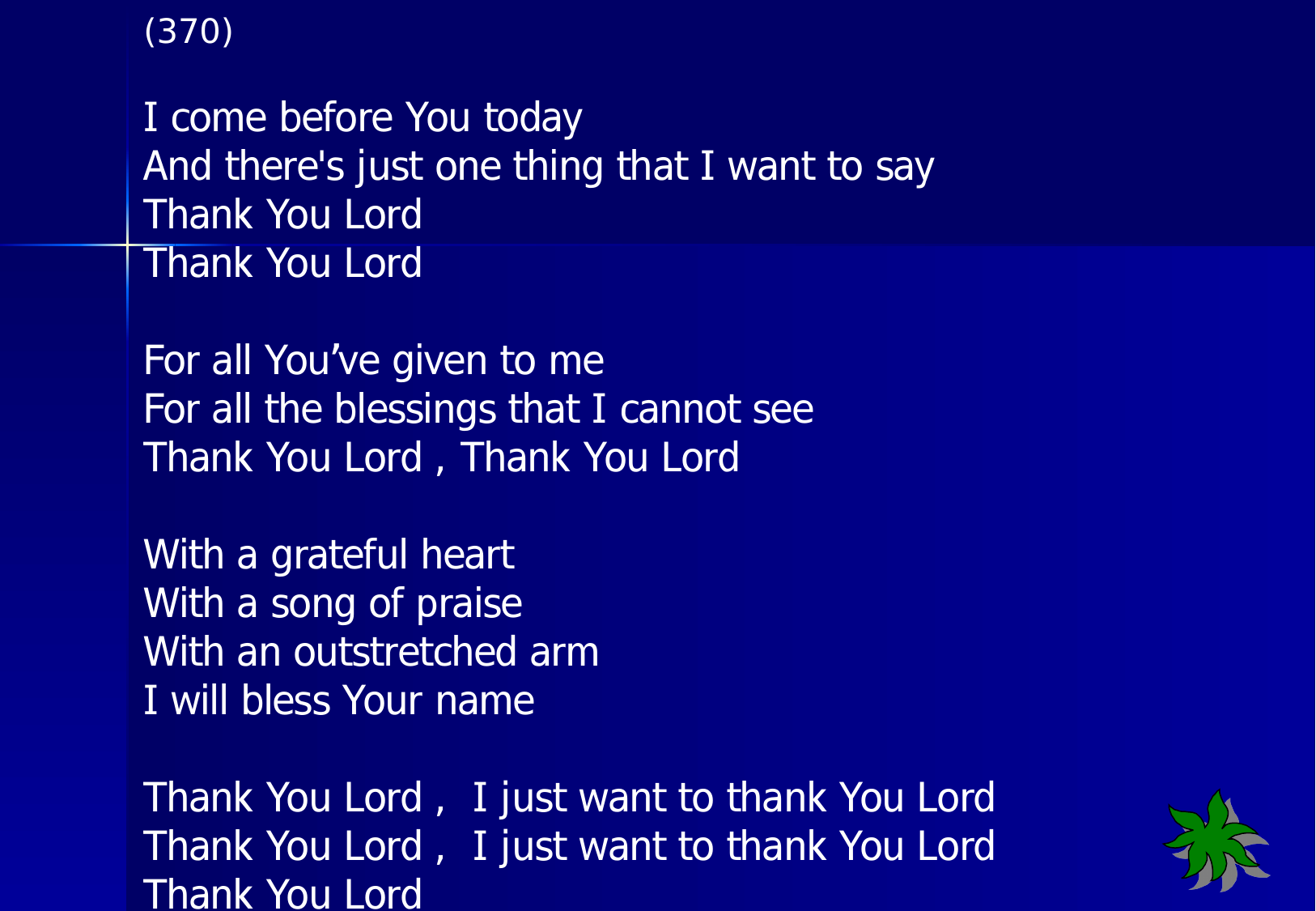

(370)

I come before You today
And there's just one thing that I want to say
Thank You Lord
Thank You Lord
For all You’ve given to me
For all the blessings that I cannot see
Thank You Lord , Thank You Lord
With a grateful heart
With a song of praise
With an outstretched arm
I will bless Your name
Thank You Lord ,  I just want to thank You Lord
Thank You Lord ,  I just want to thank You Lord
Thank You Lord